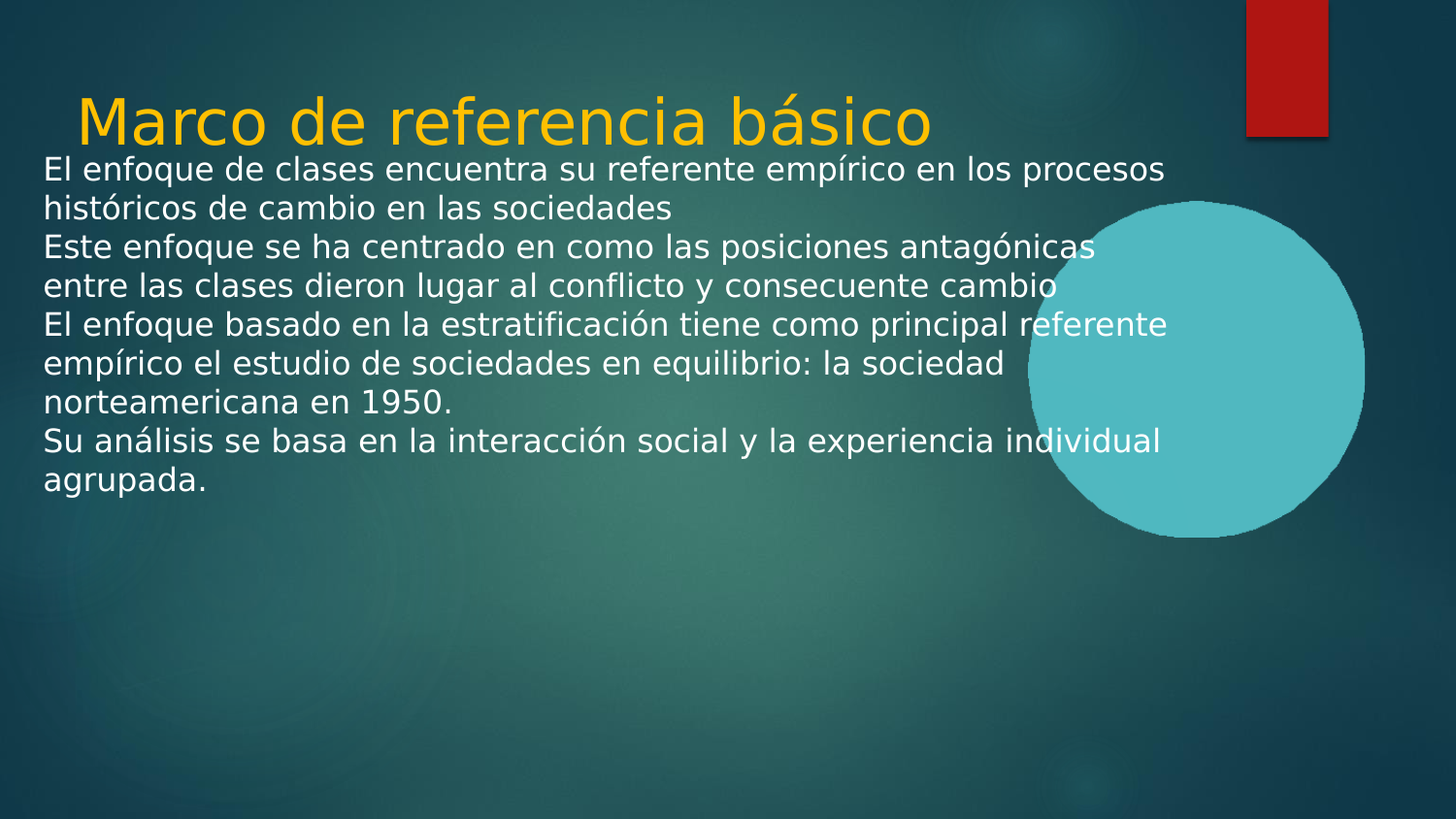

# Marco de referencia básico
El enfoque de clases encuentra su referente empírico en los procesos históricos de cambio en las sociedades
Este enfoque se ha centrado en como las posiciones antagónicas entre las clases dieron lugar al conflicto y consecuente cambio
El enfoque basado en la estratificación tiene como principal referente empírico el estudio de sociedades en equilibrio: la sociedad norteamericana en 1950.
Su análisis se basa en la interacción social y la experiencia individual agrupada.